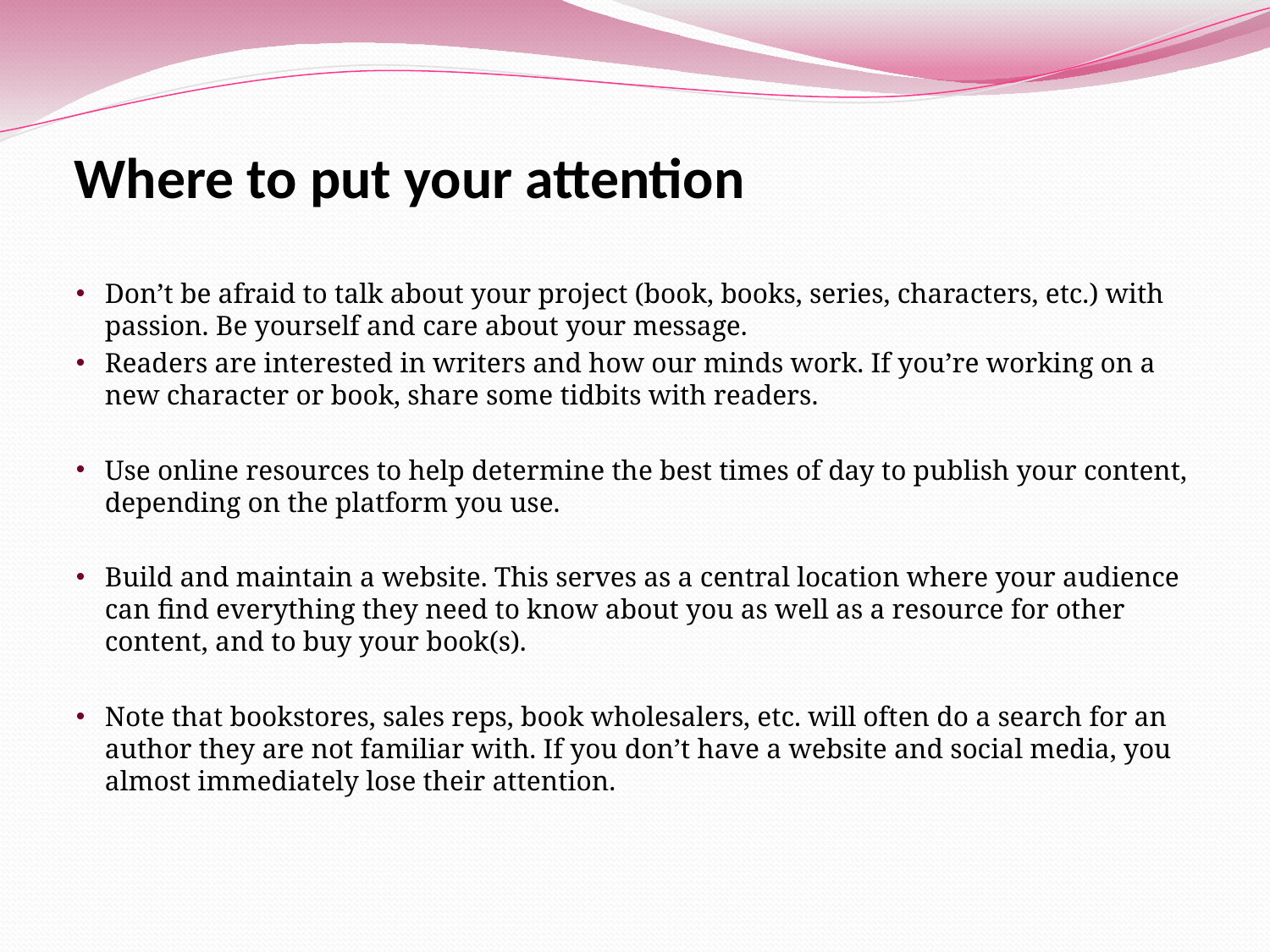

# Where to put your attention

Don’t be afraid to talk about your project (book, books, series, characters, etc.) with passion. Be yourself and care about your message.
Readers are interested in writers and how our minds work. If you’re working on a new character or book, share some tidbits with readers.

Use online resources to help determine the best times of day to publish your content, depending on the platform you use.

Build and maintain a website. This serves as a central location where your audience can find everything they need to know about you as well as a resource for other content, and to buy your book(s).

Note that bookstores, sales reps, book wholesalers, etc. will often do a search for an author they are not familiar with. If you don’t have a website and social media, you almost immediately lose their attention.